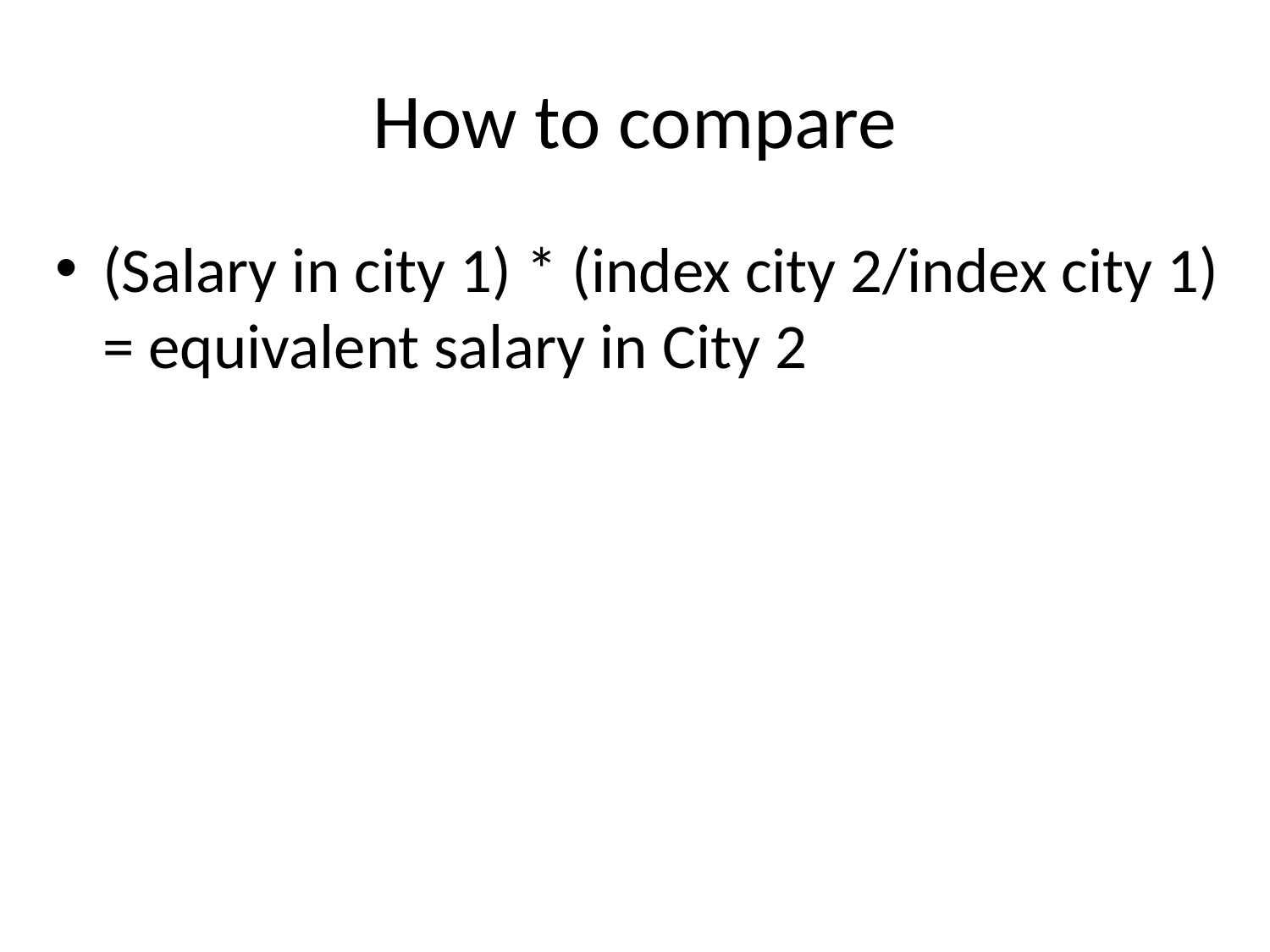

# How to compare
(Salary in city 1) * (index city 2/index city 1) = equivalent salary in City 2